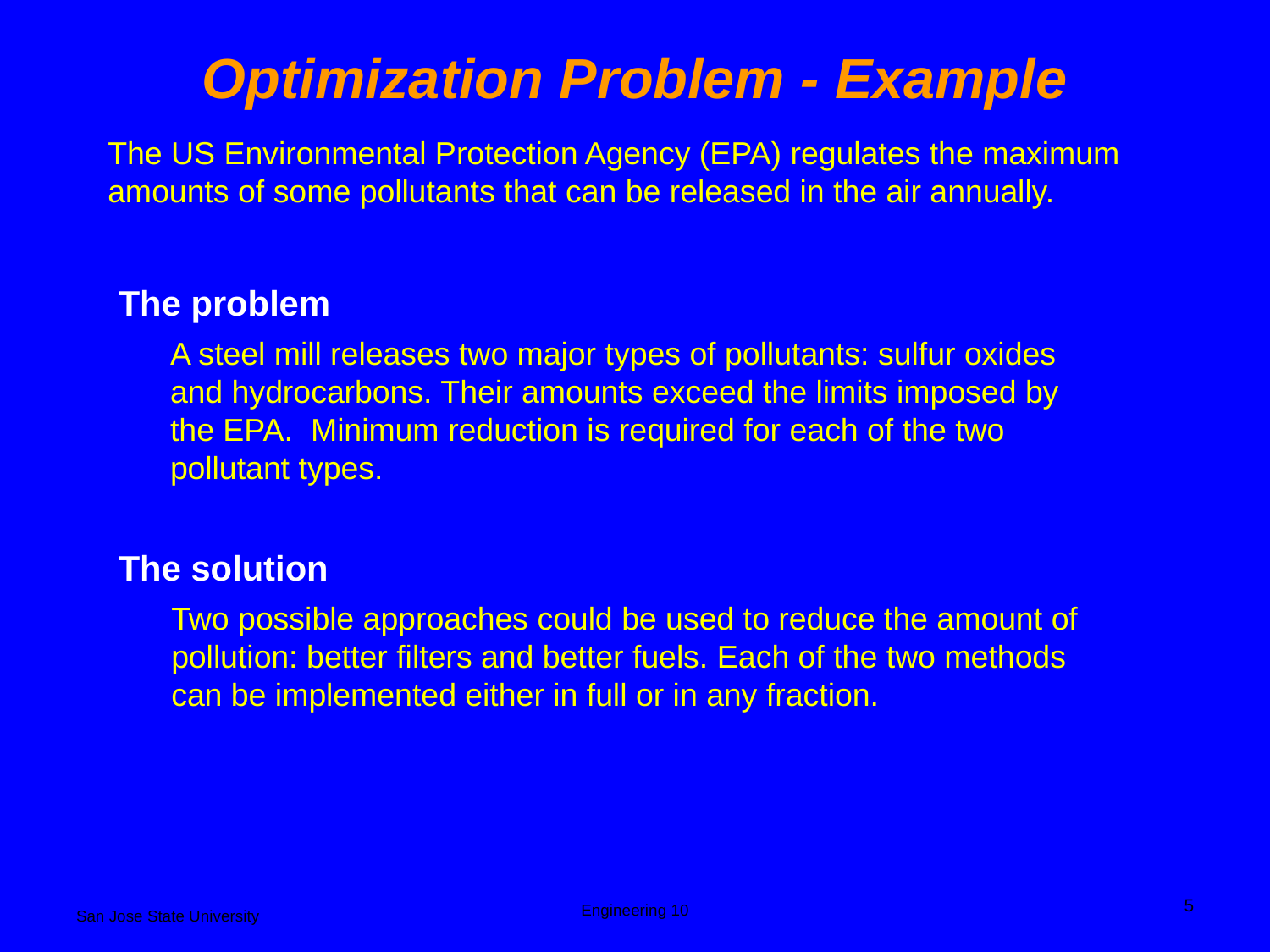

# Optimization Problem - Example
The US Environmental Protection Agency (EPA) regulates the maximum amounts of some pollutants that can be released in the air annually.
The problem
A steel mill releases two major types of pollutants: sulfur oxides and hydrocarbons. Their amounts exceed the limits imposed by the EPA.  Minimum reduction is required for each of the two pollutant types.
The solution
Two possible approaches could be used to reduce the amount of pollution: better filters and better fuels. Each of the two methods can be implemented either in full or in any fraction.
5
Engineering 10
San Jose State University